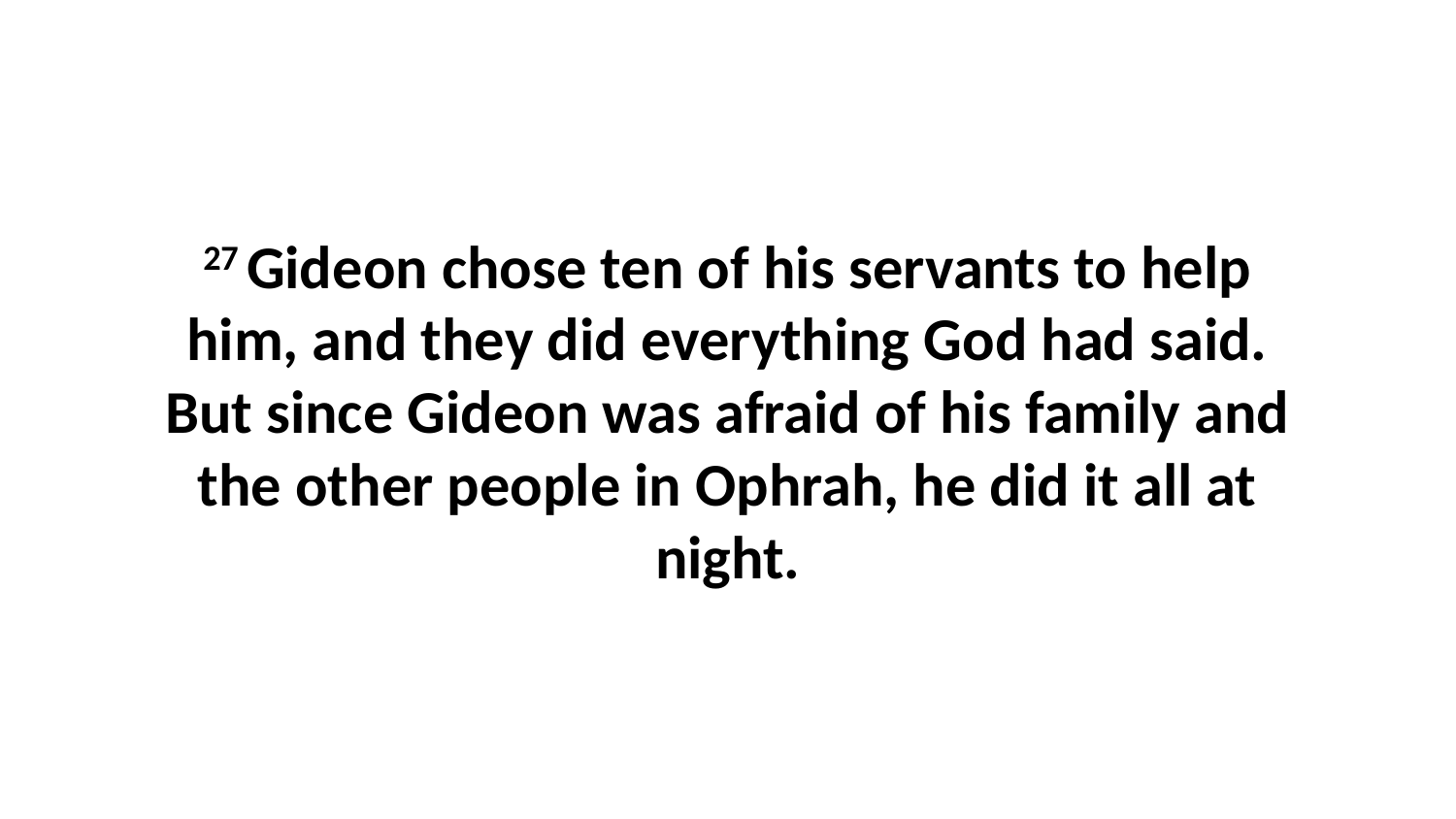

27 Gideon chose ten of his servants to help him, and they did everything God had said. But since Gideon was afraid of his family and the other people in Ophrah, he did it all at night.